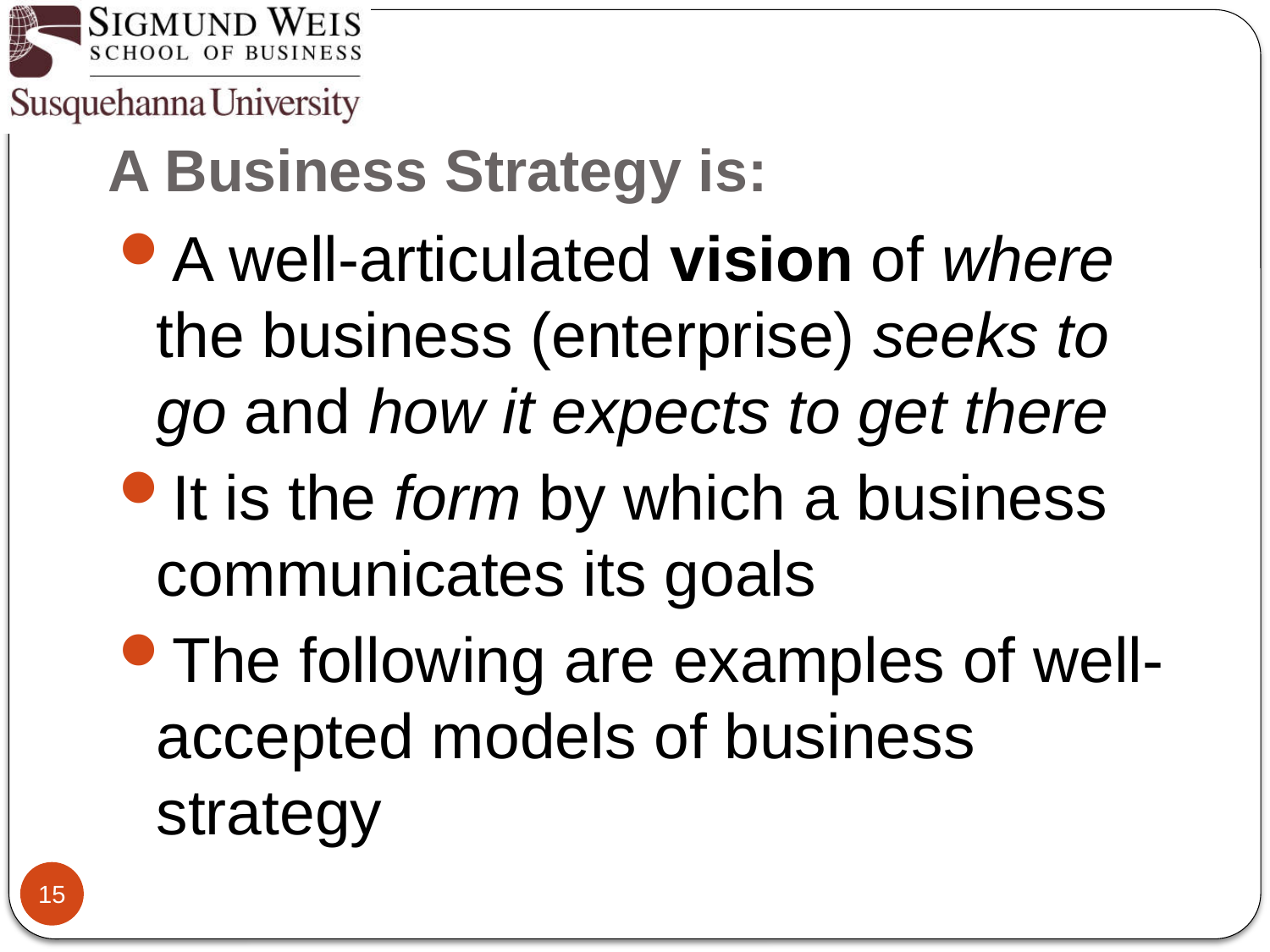

# A Business Strategy is:
A well-articulated vision of where the business (enterprise) seeks to go and how it expects to get there
It is the form by which a business communicates its goals
The following are examples of well-accepted models of business strategy
15